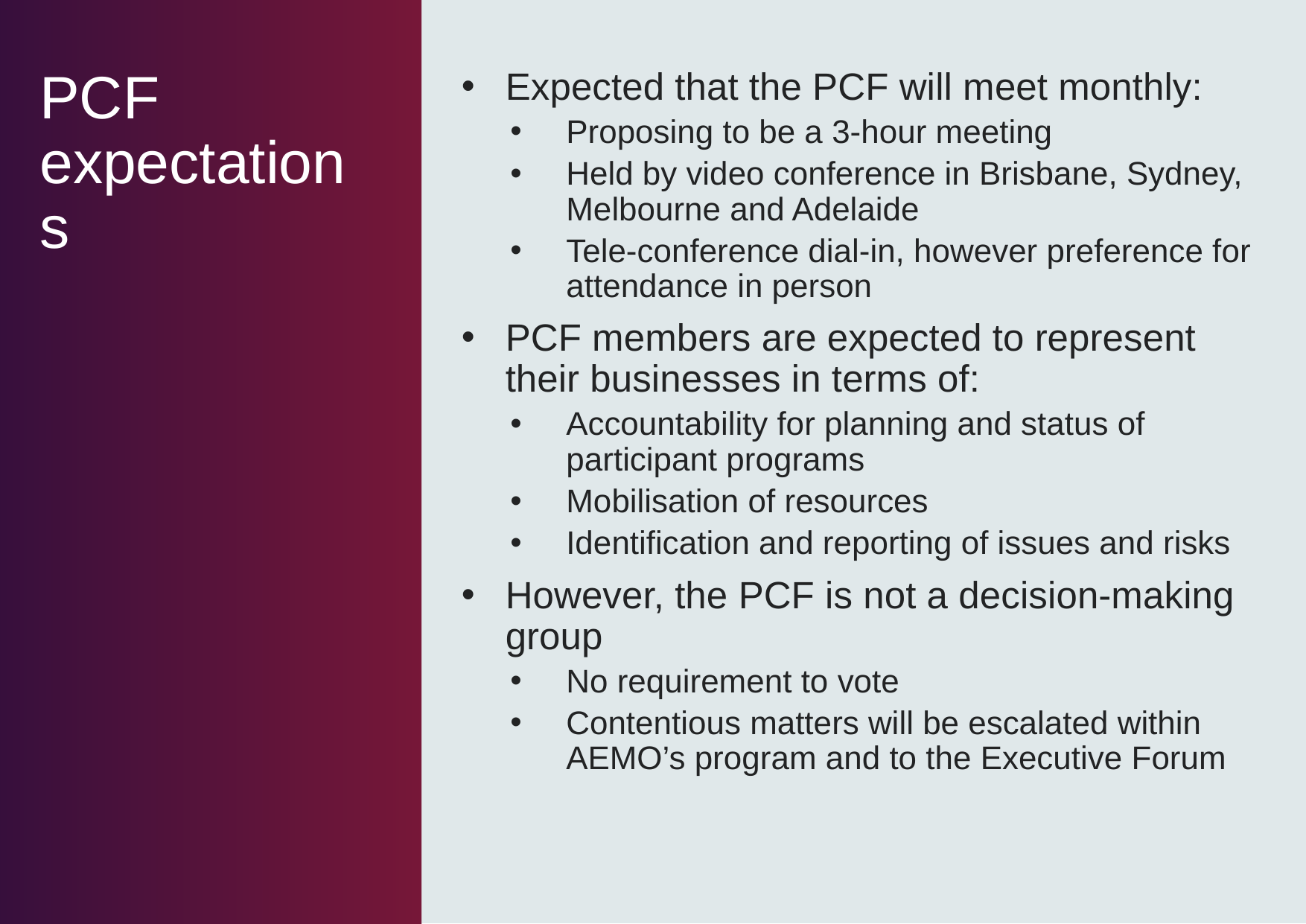

Expected that the PCF will meet monthly:
Proposing to be a 3-hour meeting
Held by video conference in Brisbane, Sydney, Melbourne and Adelaide
Tele-conference dial-in, however preference for attendance in person
PCF members are expected to represent their businesses in terms of:
Accountability for planning and status of participant programs
Mobilisation of resources
Identification and reporting of issues and risks
However, the PCF is not a decision-making group
No requirement to vote
Contentious matters will be escalated within AEMO’s program and to the Executive Forum
# PCF expectations